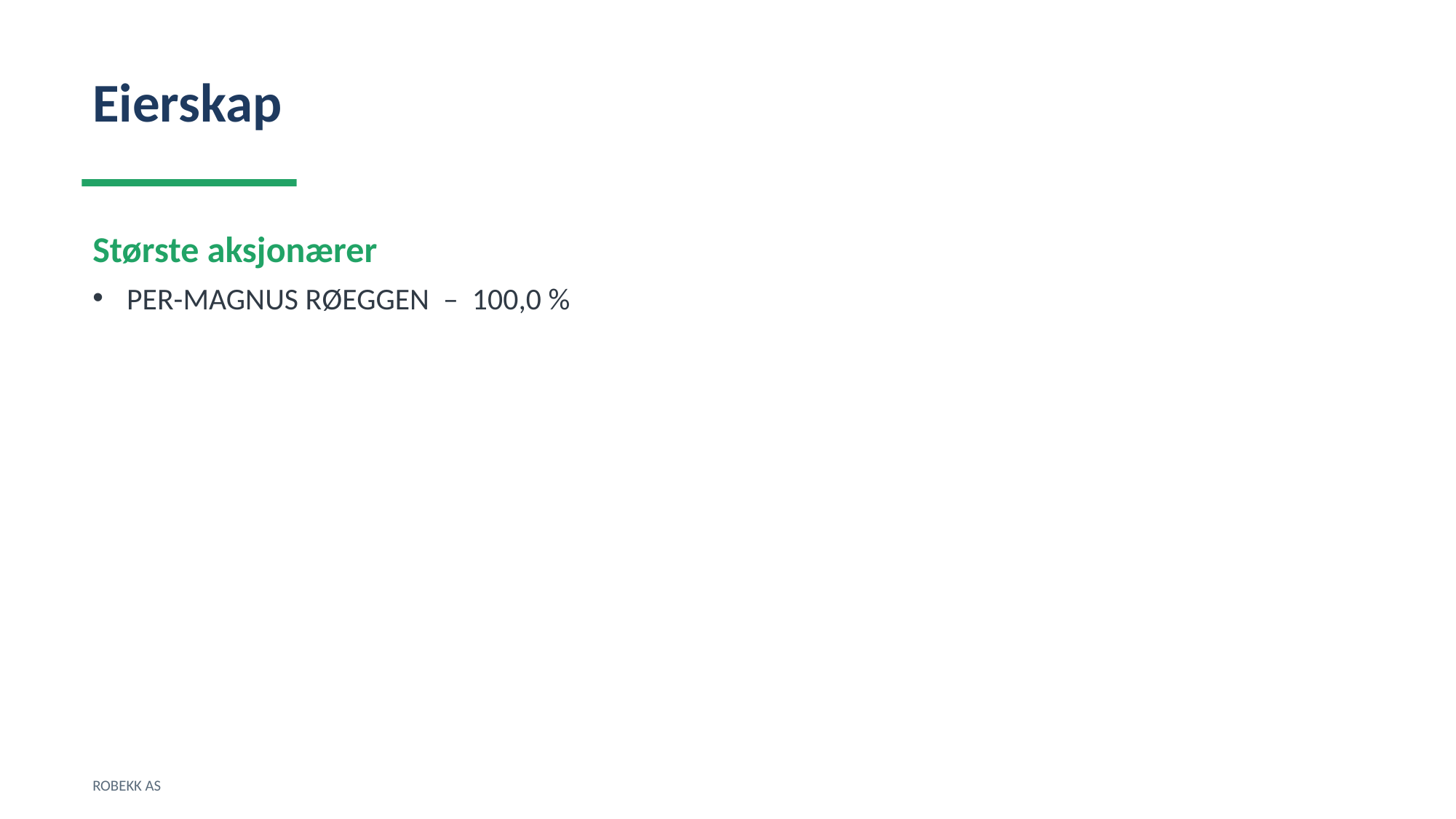

Eierskap

Største aksjonærer
PER-MAGNUS RØEGGEN  –  100,0 %
ROBEKK AS